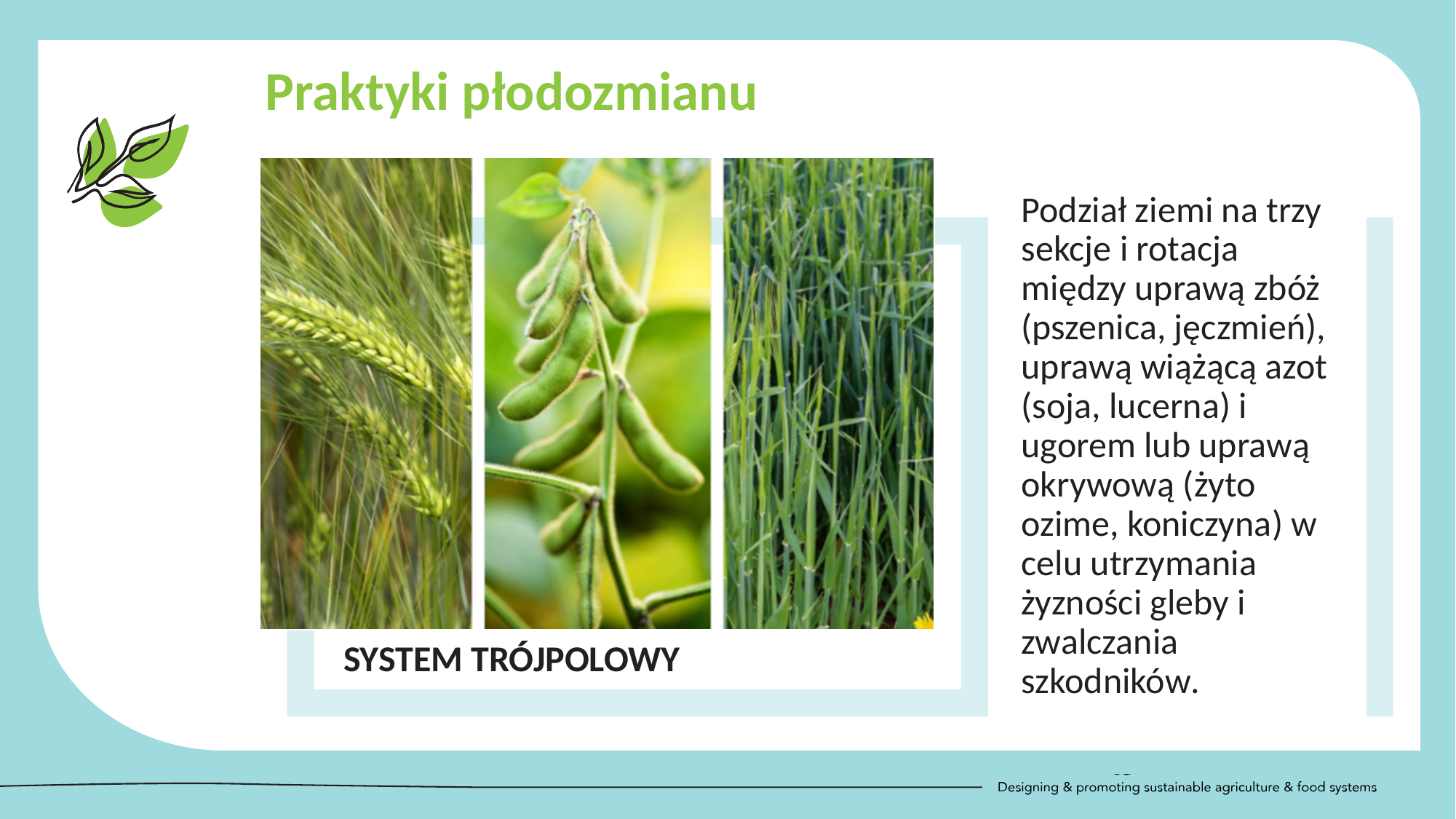

Praktyki płodozmianu
SYSTEM TRÓJPOLOWY
Podział ziemi na trzy sekcje i rotacja między uprawą zbóż (pszenica, jęczmień), uprawą wiążącą azot (soja, lucerna) i ugorem lub uprawą okrywową (żyto ozime, koniczyna) w celu utrzymania żyzności gleby i zwalczania szkodników.